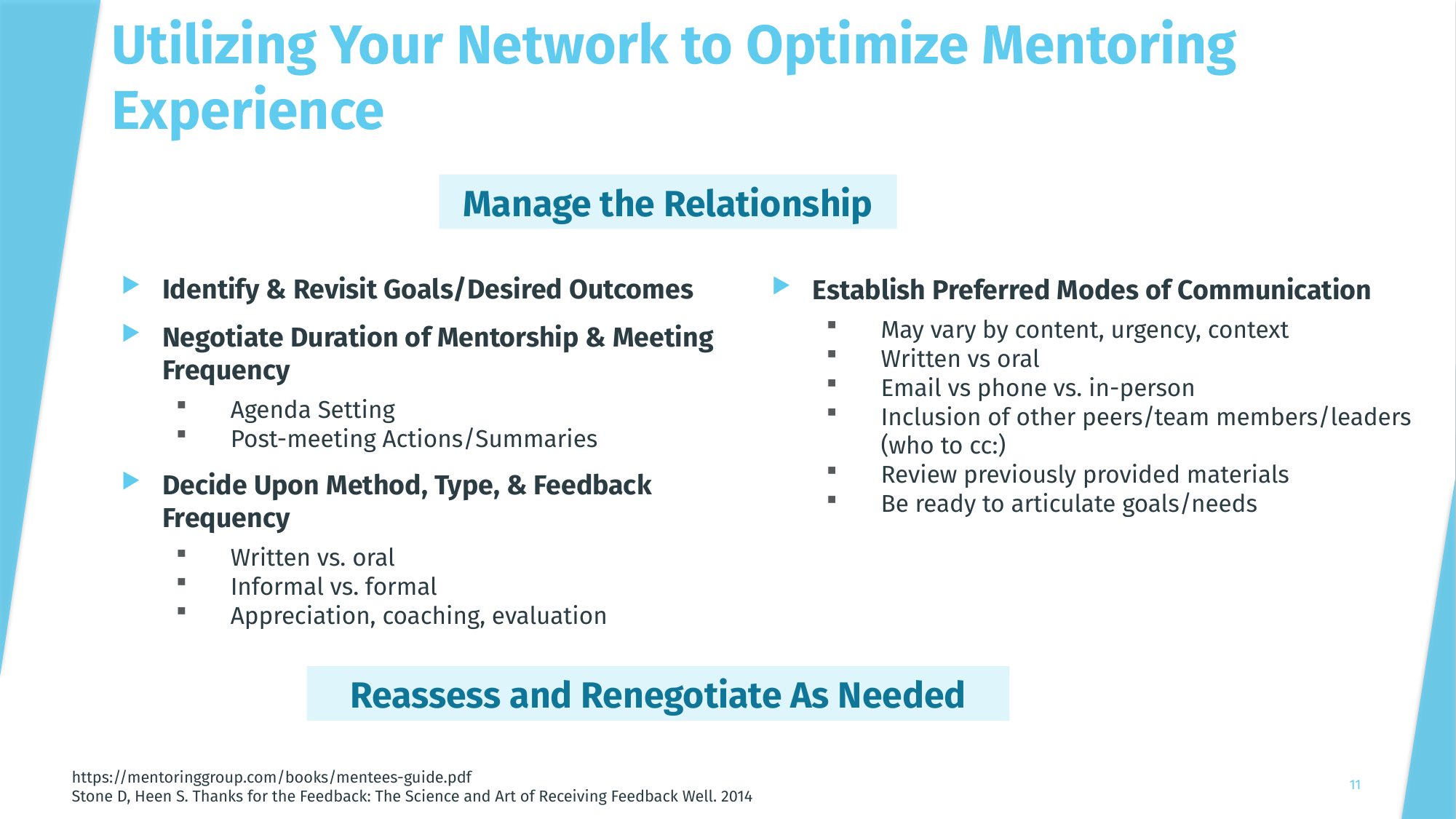

Utilizing Your Network to Optimize Mentoring Experience
Manage the Relationship
Identify & Revisit Goals/Desired Outcomes
Negotiate Duration of Mentorship & Meeting Frequency
Agenda Setting
Post-meeting Actions/Summaries
Decide Upon Method, Type, & Feedback Frequency
Written vs. oral
Informal vs. formal
Appreciation, coaching, evaluation
Establish Preferred Modes of Communication
May vary by content, urgency, context
Written vs oral
Email vs phone vs. in-person
Inclusion of other peers/team members/leaders (who to cc:)
Review previously provided materials
Be ready to articulate goals/needs

Reassess and Renegotiate As Needed
https://mentoringgroup.com/books/mentees-guide.pdf
Stone D, Heen S. Thanks for the Feedback: The Science and Art of Receiving Feedback Well. 2014
11